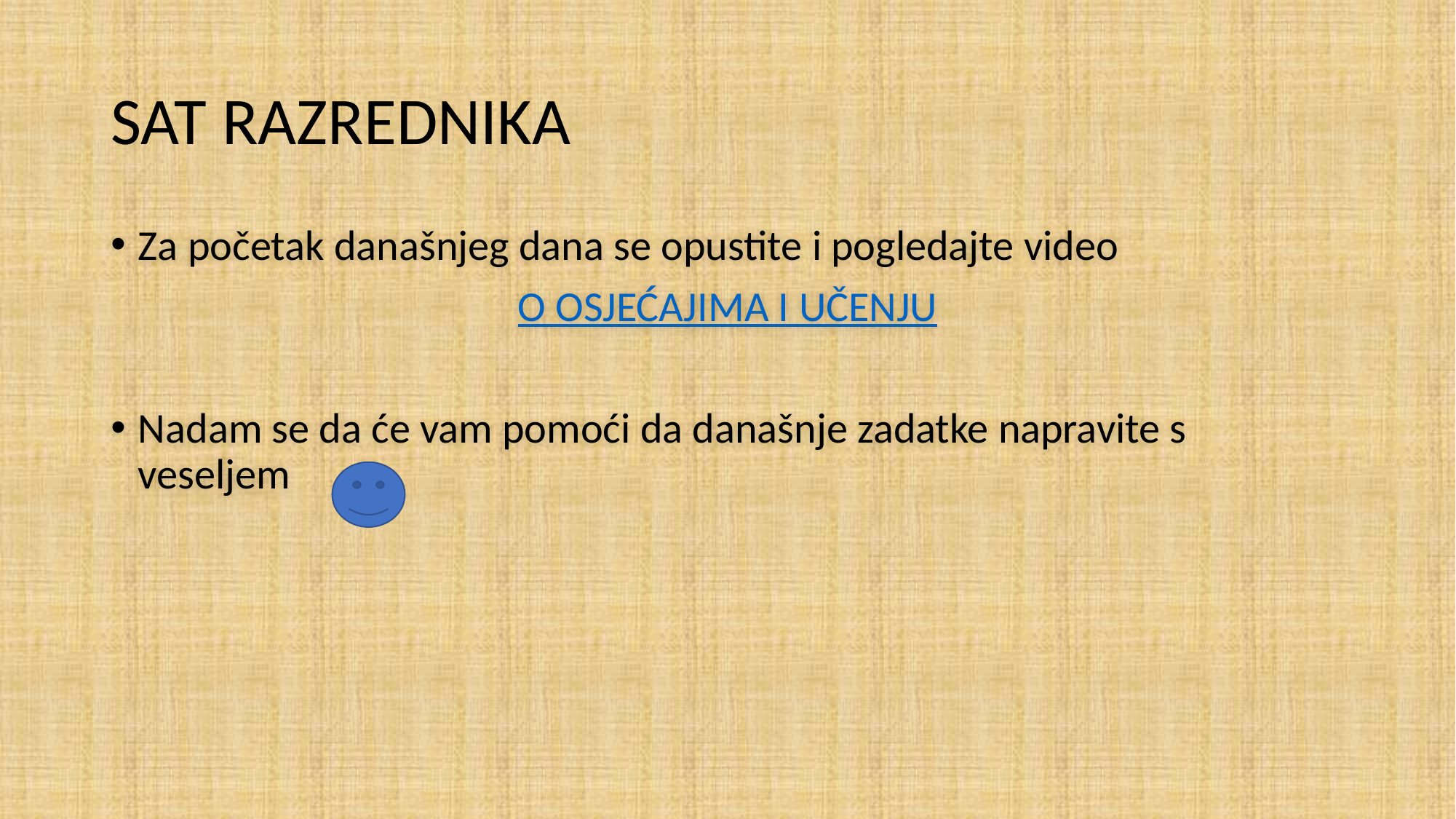

# SAT RAZREDNIKA
Za početak današnjeg dana se opustite i pogledajte video
O OSJEĆAJIMA I UČENJU

Nadam se da će vam pomoći da današnje zadatke napravite s veseljem